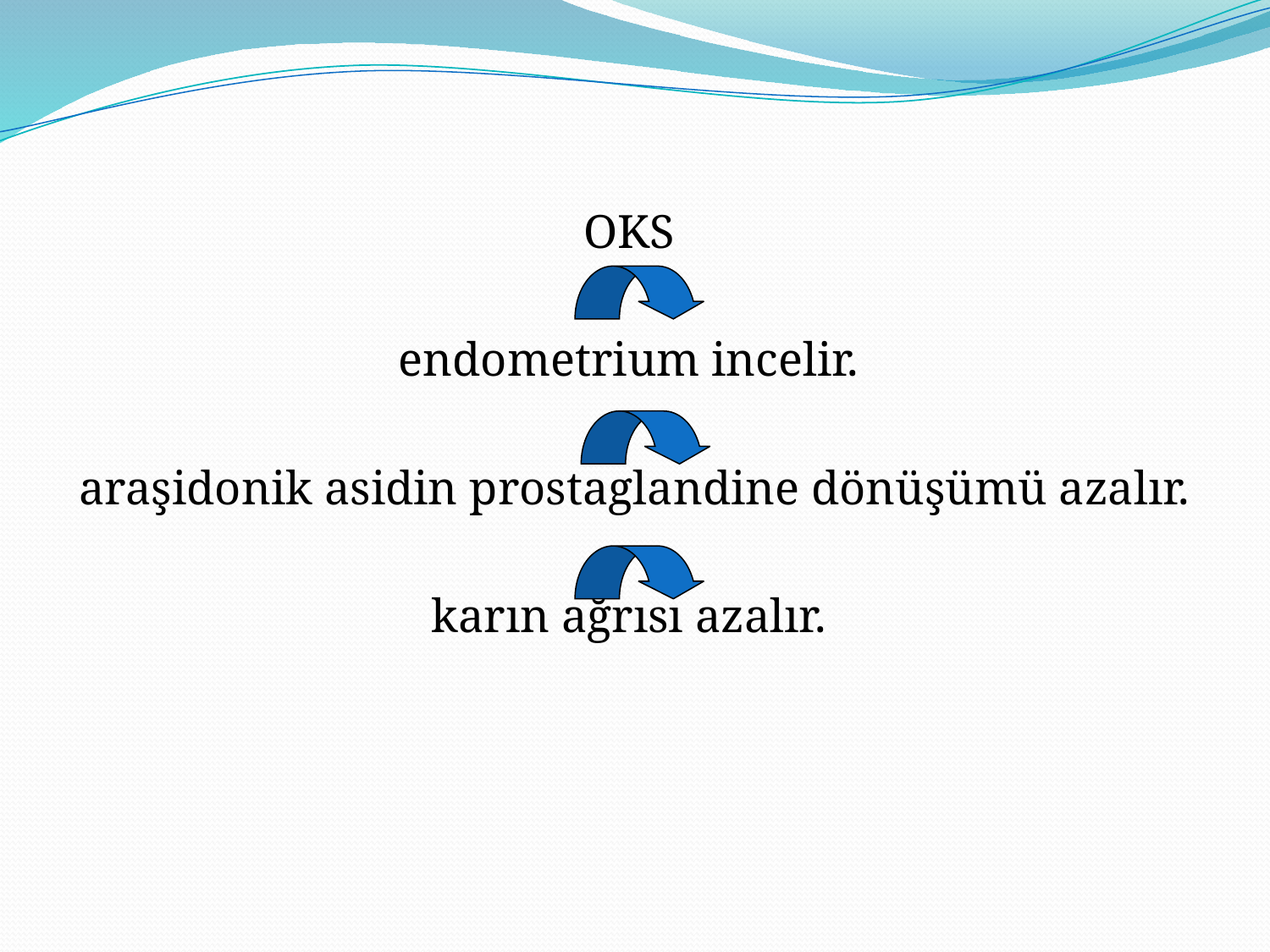

OKS

endometrium incelir.

araşidonik asidin prostaglandine dönüşümü azalır.

karın ağrısı azalır.